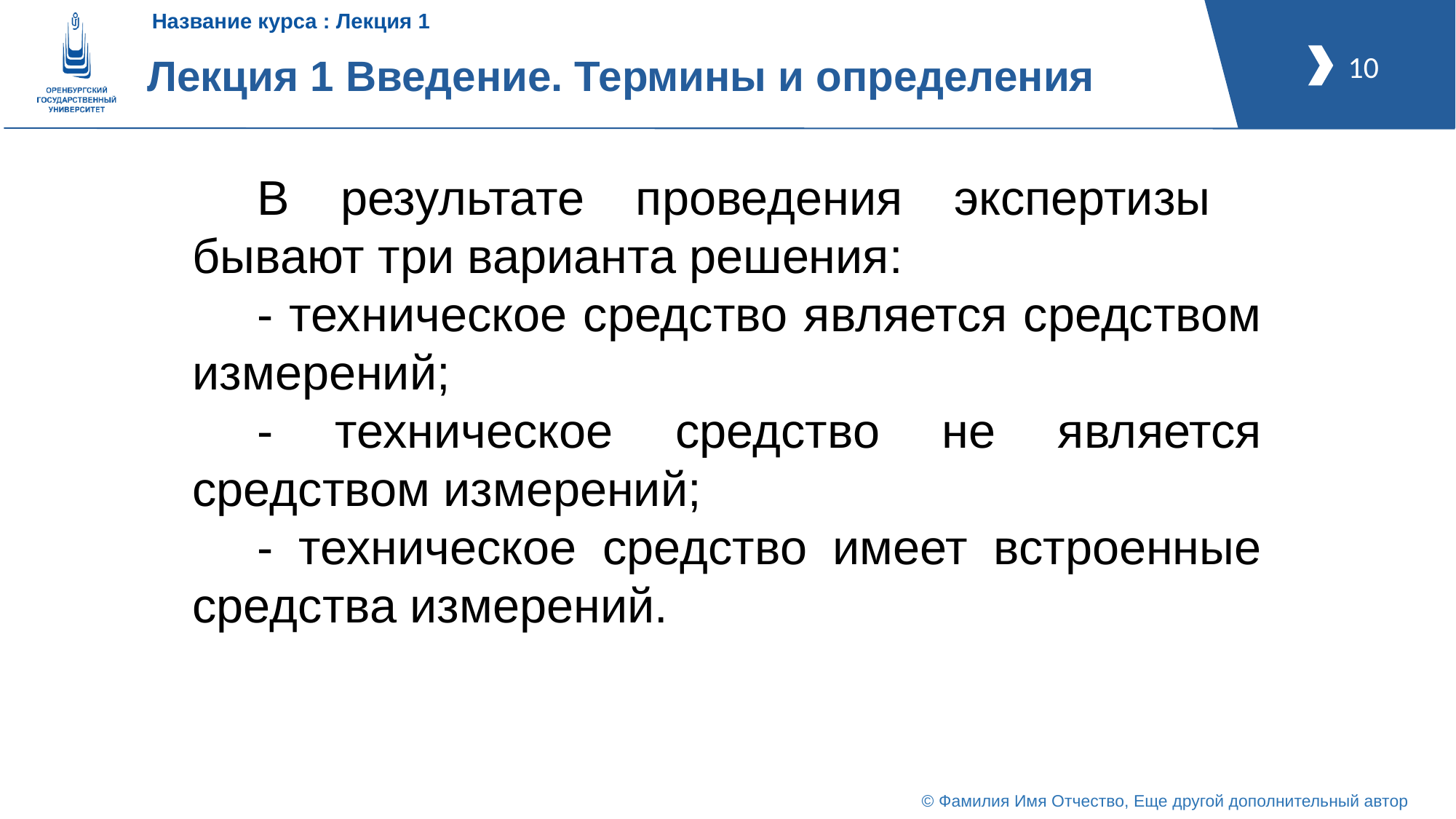

В результате проведения экспертизы  бывают три варианта решения:
- техническое средство является средством измерений;
- техническое средство не является средством измерений;
- техническое средство имеет встроенные средства измерений.
# Лекция 1 Введение. Термины и определения